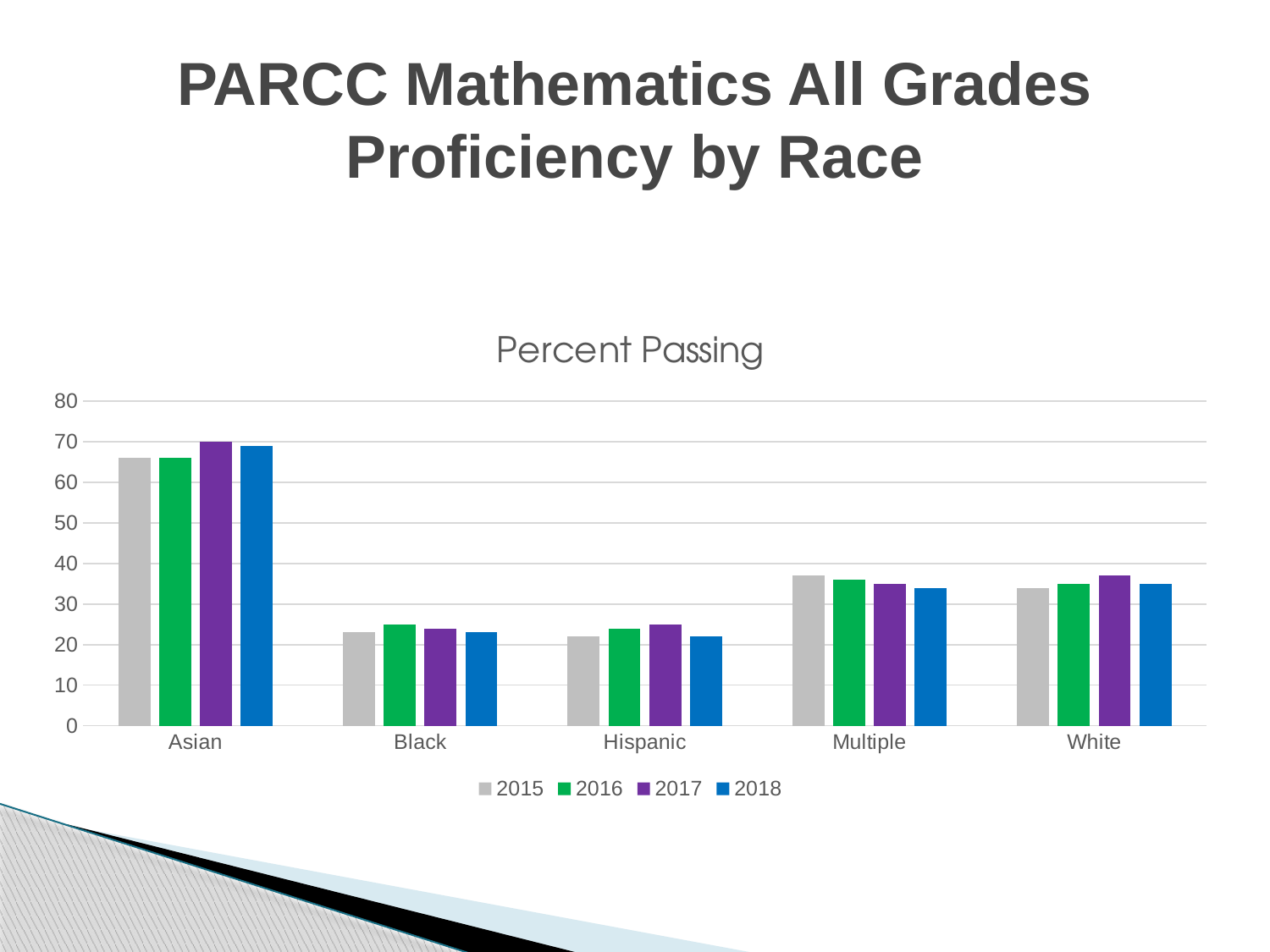

# PARCC Mathematics All Grades Proficiency by Race

### Chart: Percent Passing

| Category | 2015 | 2016 | 2017 | 2018 |
|---|---|---|---|---|
| Asian | 66.0 | 66.0 | 70.0 | 69.0 |
| Black | 23.0 | 25.0 | 24.0 | 23.0 |
| Hispanic | 22.0 | 24.0 | 25.0 | 22.0 |
| Multiple | 37.0 | 36.0 | 35.0 | 34.0 |
| White | 34.0 | 35.0 | 37.0 | 35.0 |